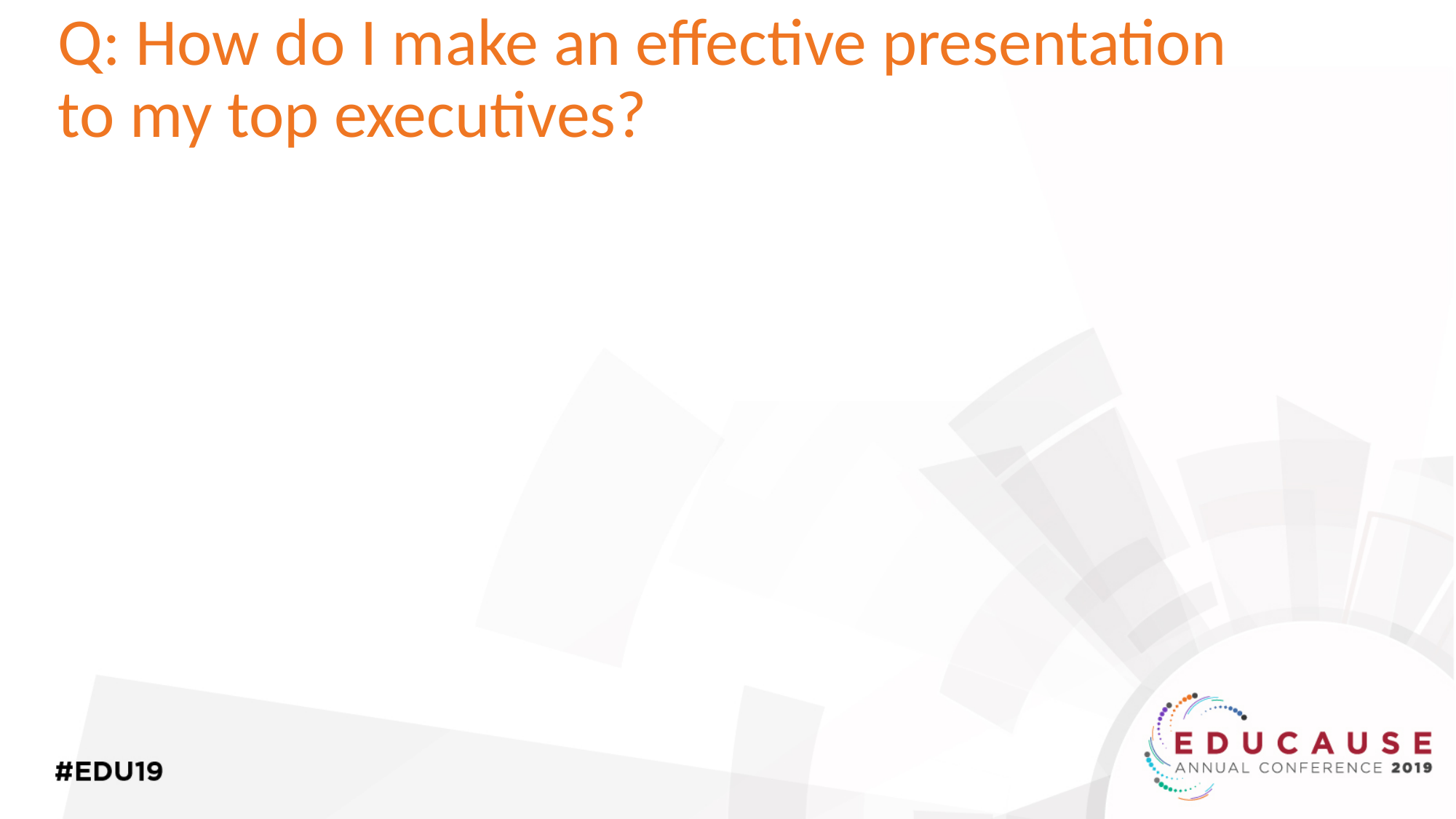

# Q: How do I make an effective presentation to my top executives?